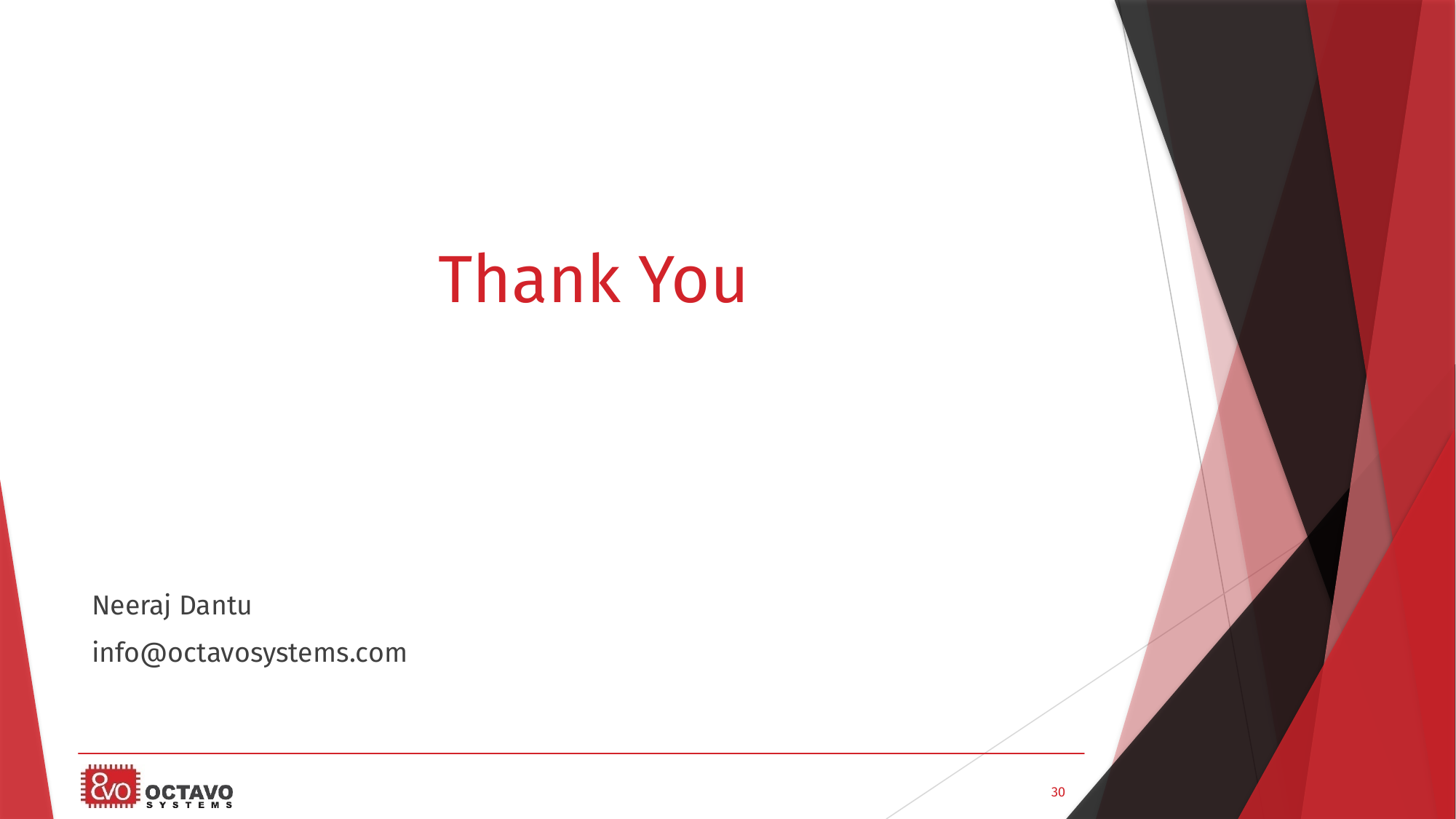

# Thank You
Neeraj Dantu
info@octavosystems.com
30